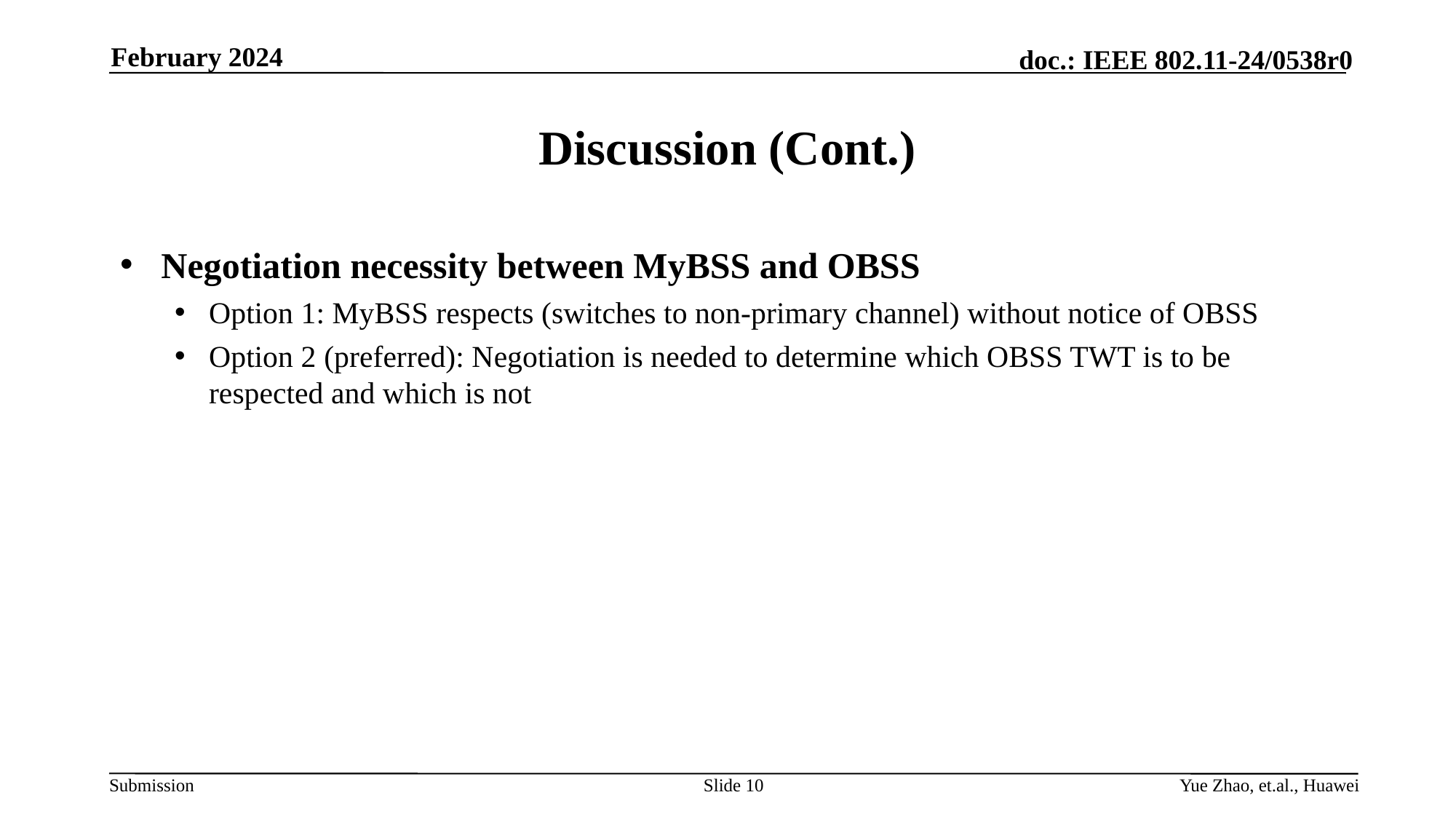

February 2024
# Discussion (Cont.)
Negotiation necessity between MyBSS and OBSS
Option 1: MyBSS respects (switches to non-primary channel) without notice of OBSS
Option 2 (preferred): Negotiation is needed to determine which OBSS TWT is to be respected and which is not
Slide 10
Yue Zhao, et.al., Huawei